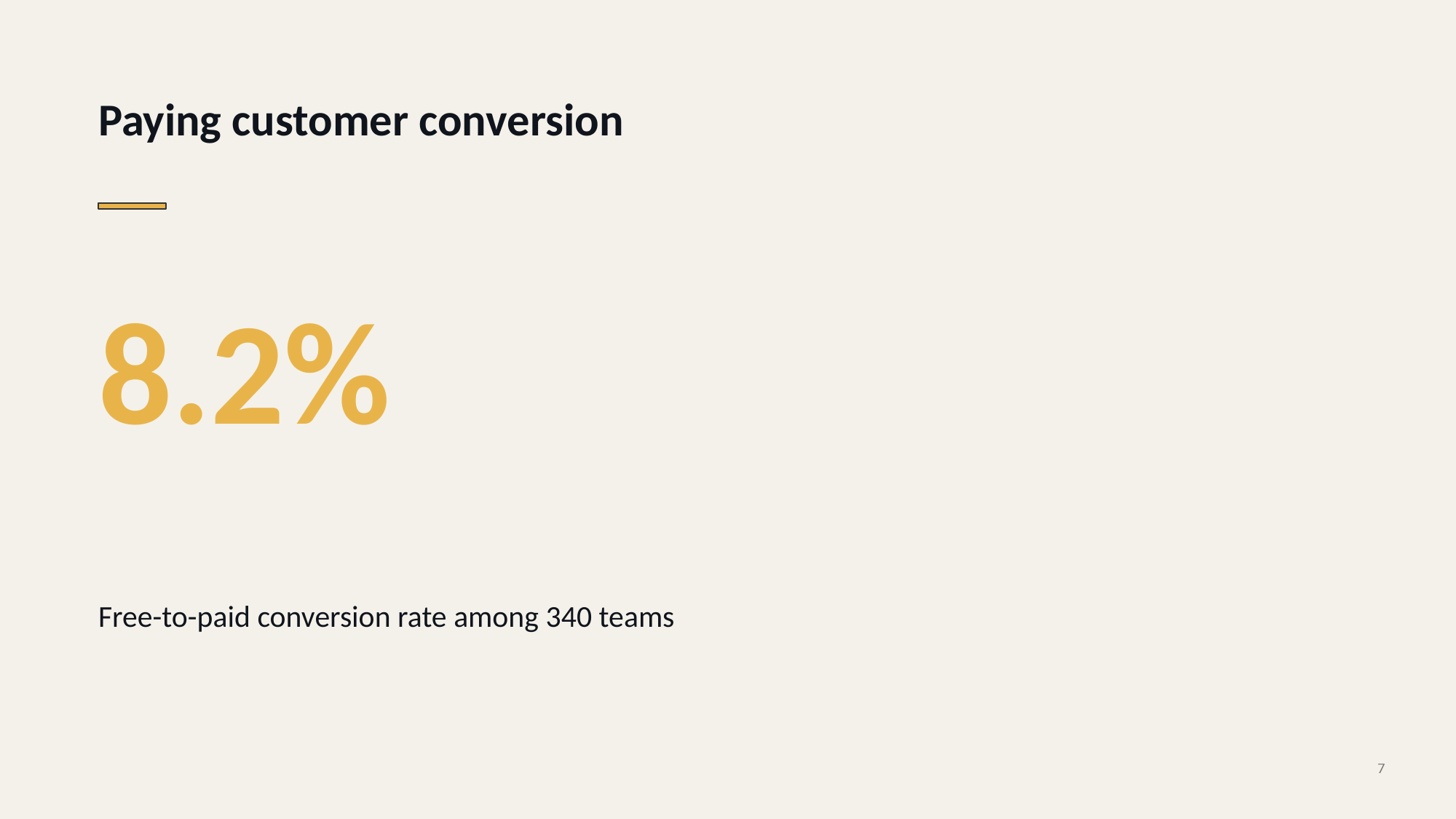

Paying customer conversion

8.2%
Free-to-paid conversion rate among 340 teams
7